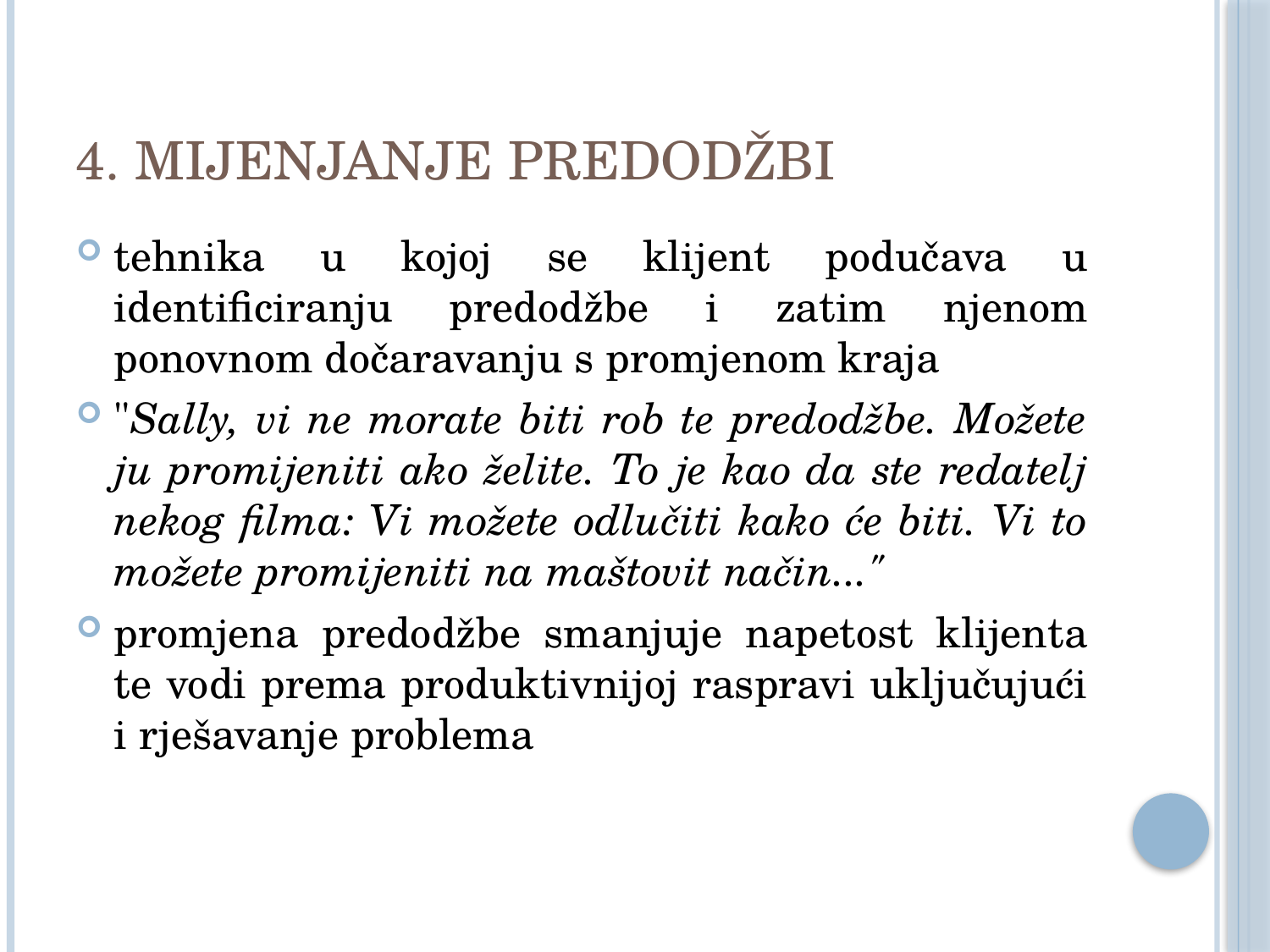

# 4. MIJENJANJE PREDODŽBI
tehnika u kojoj se klijent podučava u identificiranju predodžbe i zatim njenom ponovnom dočaravanju s promjenom kraja
"Sally, vi ne morate biti rob te predodžbe. Možete ju promijeniti ako želite. To je kao da ste redatelj nekog filma: Vi možete odlučiti kako će biti. Vi to možete promijeniti na maštovit način..."
promjena predodžbe smanjuje napetost klijenta te vodi prema produktivnijoj raspravi uključujući i rješavanje problema